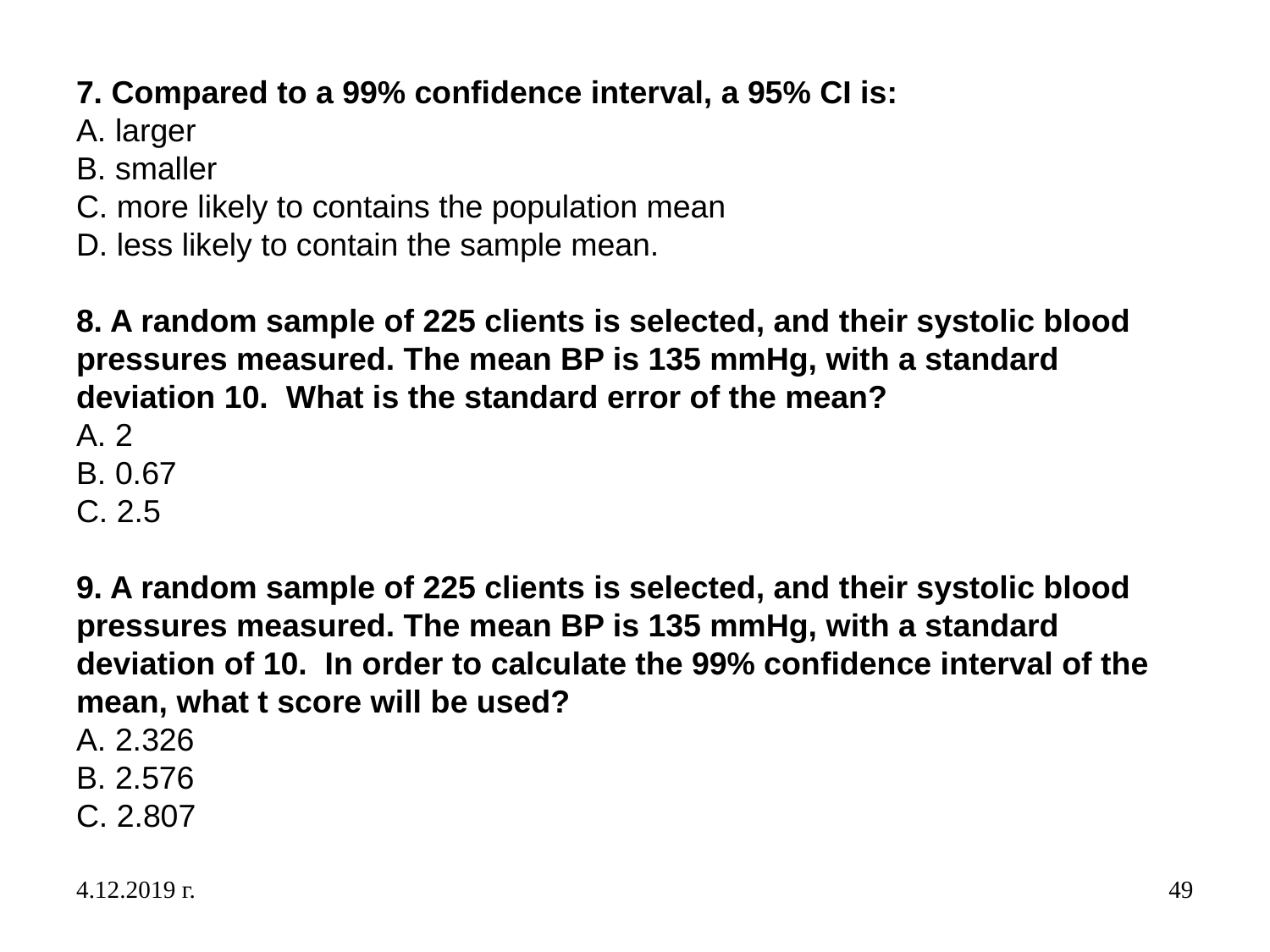

# 7. Compared to a 99% confidence interval, a 95% CI is: A. larger B. smaller C. more likely to contains the population mean D. less likely to contain the sample mean.   8. A random sample of 225 clients is selected, and their systolic blood pressures measured. The mean BP is 135 mmHg, with a standard deviation 10.  What is the standard error of the mean? A. 2 B. 0.67 C. 2.5   9. A random sample of 225 clients is selected, and their systolic blood pressures measured. The mean BP is 135 mmHg, with a standard deviation of 10.  In order to calculate the 99% confidence interval of the mean, what t score will be used? A. 2.326 B. 2.576 C. 2.807
4.12.2019 г.
49